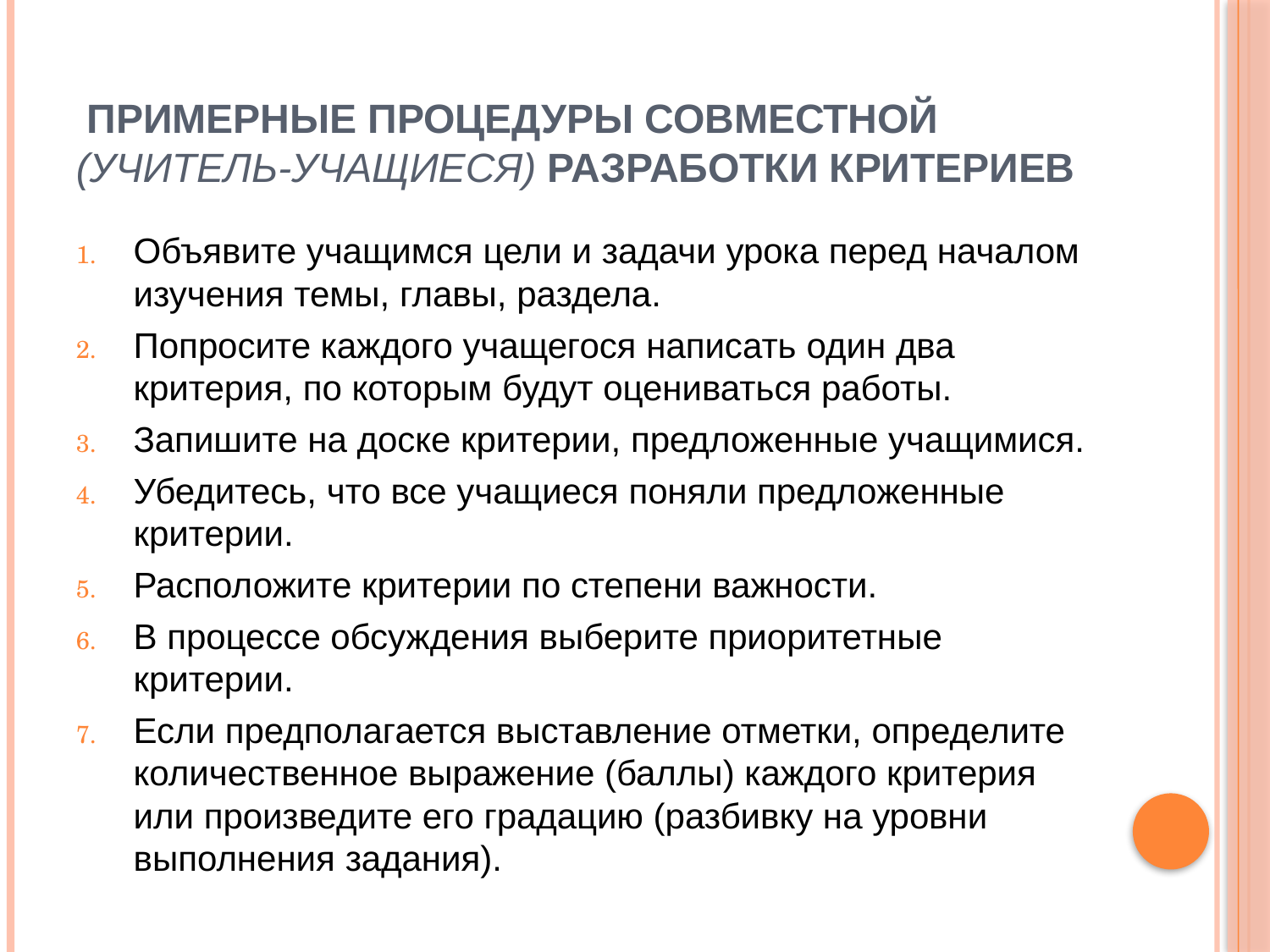

# Примерные процедуры совместной (учитель-учащиеся) разработки критериев
Объявите учащимся цели и задачи урока перед началом изучения темы, главы, раздела.
Попросите каждого учащегося написать один два критерия, по которым будут оцениваться работы.
Запишите на доске критерии, предложенные учащимися.
Убедитесь, что все учащиеся поняли предложенные критерии.
Расположите критерии по степени важности.
В процессе обсуждения выберите приоритетные критерии.
Если предполагается выставление отметки, определите количественное выражение (баллы) каждого критерия или произведите его градацию (разбивку на уровни выполнения задания).